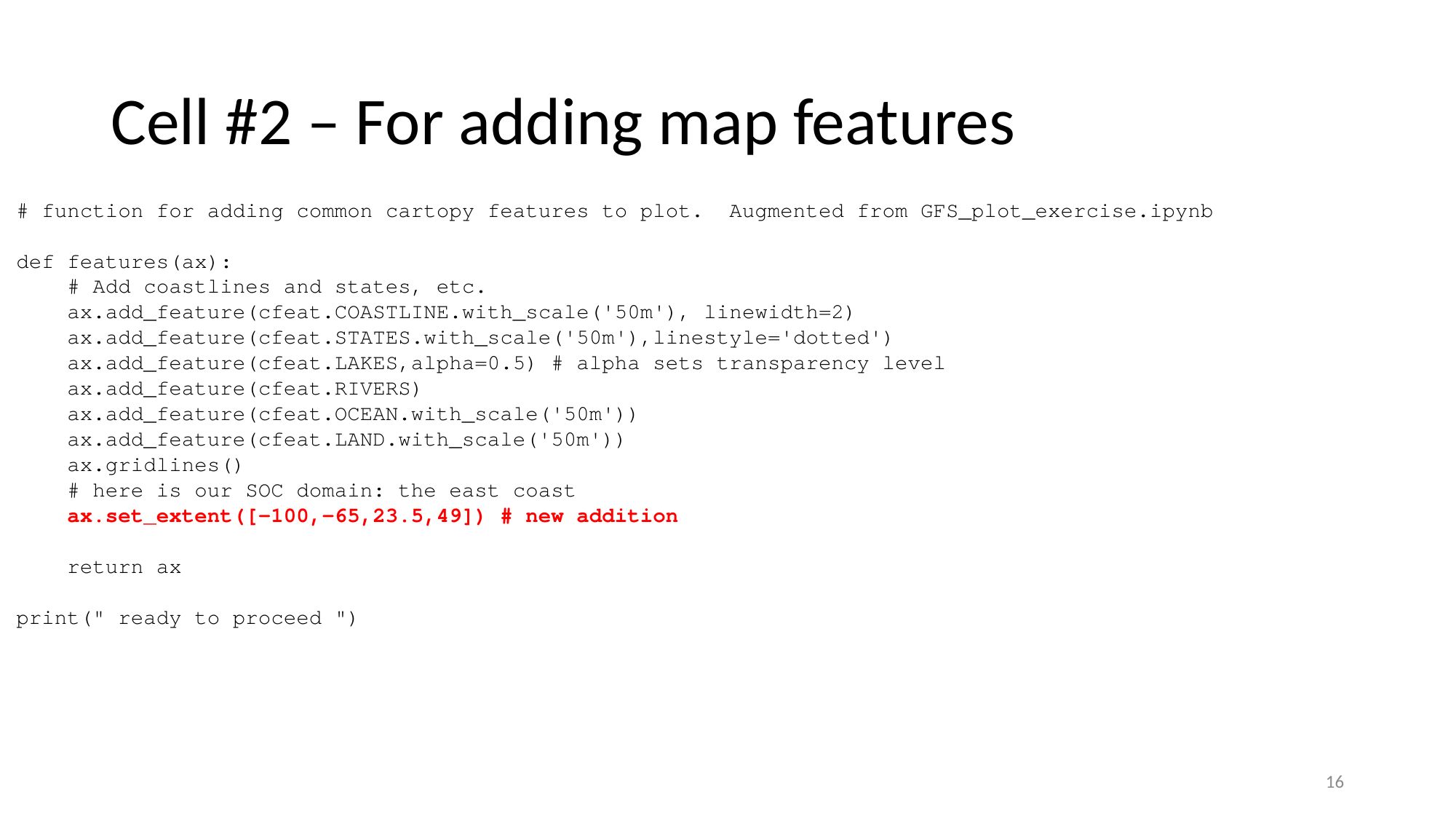

# Cell #2 – For adding map features
# function for adding common cartopy features to plot.  Augmented from GFS_plot_exercise.ipynb

def features(ax):
    # Add coastlines and states, etc.
    ax.add_feature(cfeat.COASTLINE.with_scale('50m'), linewidth=2)
    ax.add_feature(cfeat.STATES.with_scale('50m'),linestyle='dotted')
    ax.add_feature(cfeat.LAKES,alpha=0.5) # alpha sets transparency level
    ax.add_feature(cfeat.RIVERS)
    ax.add_feature(cfeat.OCEAN.with_scale('50m'))
    ax.add_feature(cfeat.LAND.with_scale('50m'))
    ax.gridlines()
    # here is our SOC domain: the east coast
    ax.set_extent([-100,-65,23.5,49]) # new addition

    return ax

print(" ready to proceed ")
16